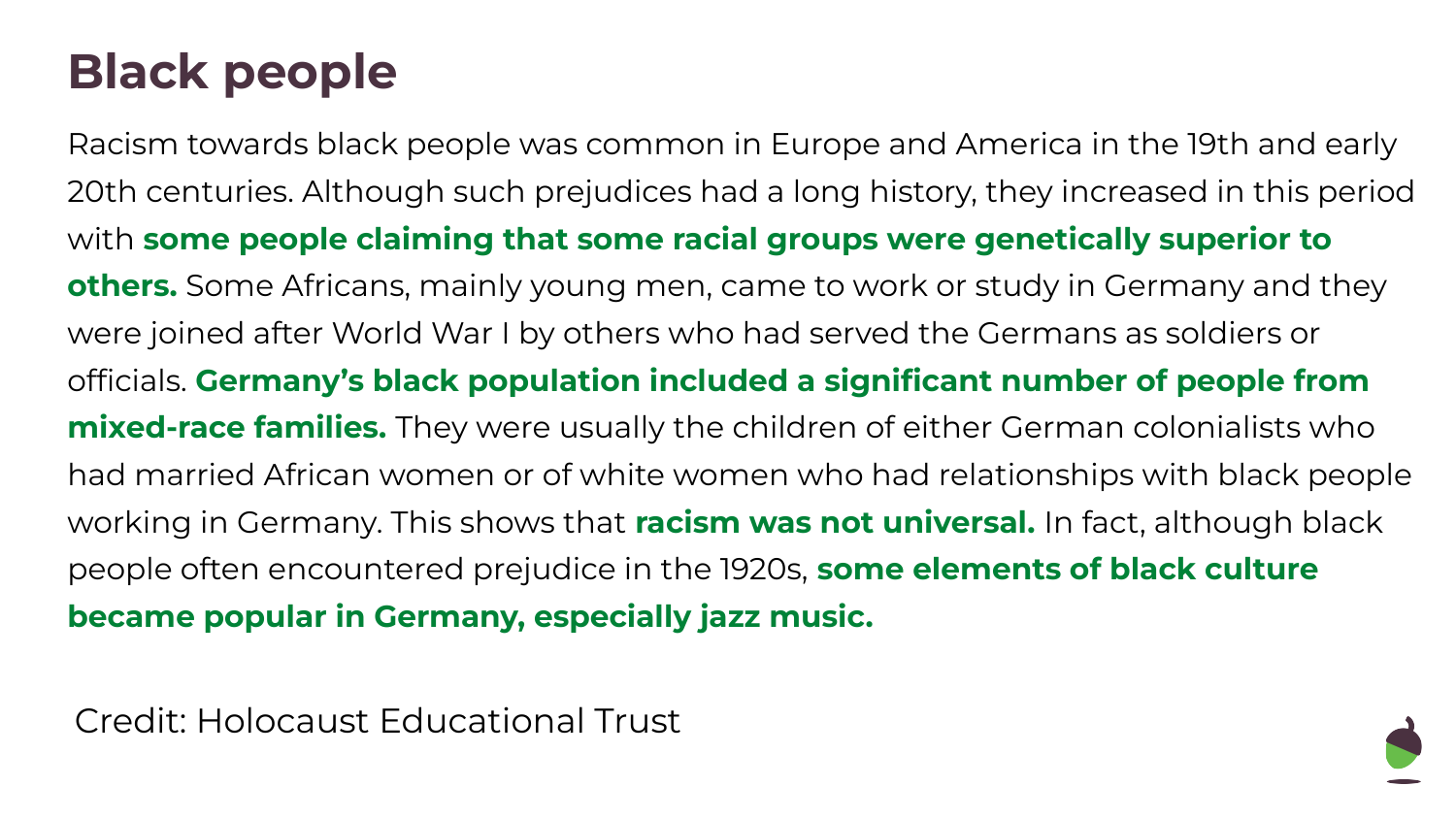

# Black people
Racism towards black people was common in Europe and America in the 19th and early 20th centuries. Although such prejudices had a long history, they increased in this period with some people claiming that some racial groups were genetically superior to others. Some Africans, mainly young men, came to work or study in Germany and they were joined after World War I by others who had served the Germans as soldiers or officials. Germany’s black population included a significant number of people from mixed-race families. They were usually the children of either German colonialists who had married African women or of white women who had relationships with black people working in Germany. This shows that racism was not universal. In fact, although black people often encountered prejudice in the 1920s, some elements of black culture became popular in Germany, especially jazz music.
Credit: Holocaust Educational Trust